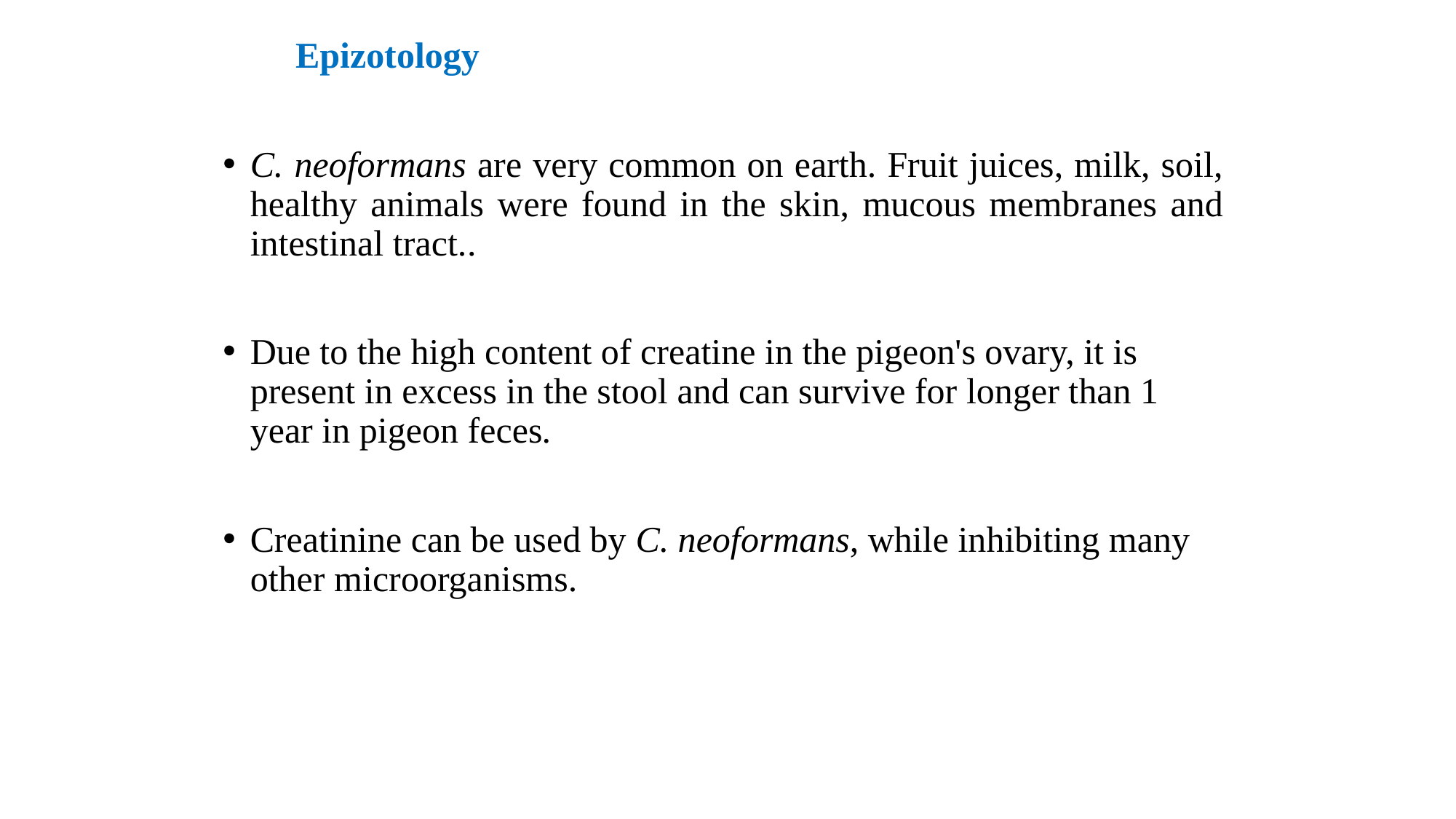

Epizotology

C. neoformans are very common on earth. Fruit juices, milk, soil, healthy animals were found in the skin, mucous membranes and intestinal tract..

Due to the high content of creatine in the pigeon's ovary, it is present in excess in the stool and can survive for longer than 1 year in pigeon feces.

Creatinine can be used by C. neoformans, while inhibiting many other microorganisms.